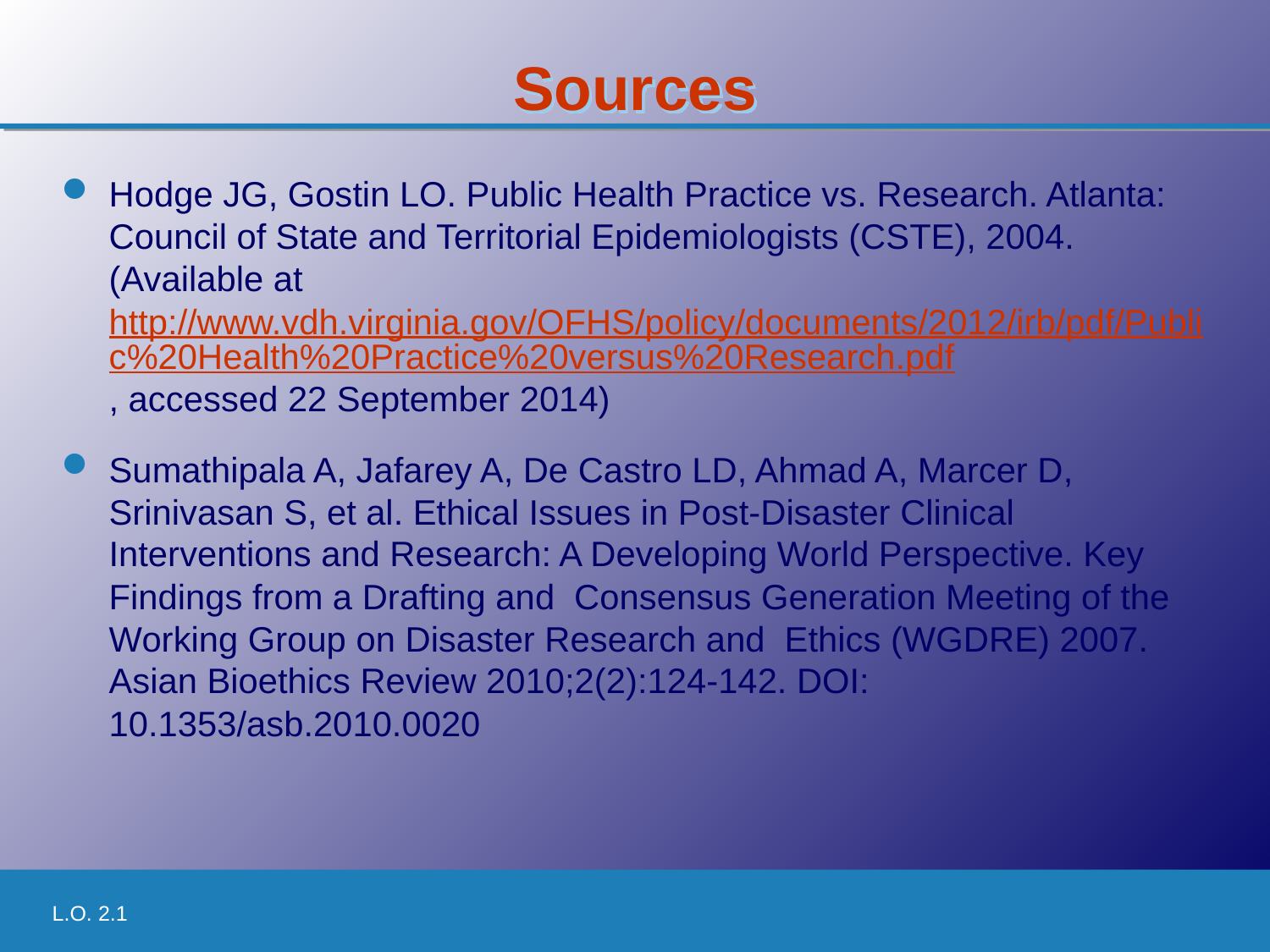

# Sources
Hodge JG, Gostin LO. Public Health Practice vs. Research. Atlanta: Council of State and Territorial Epidemiologists (CSTE), 2004. (Available at http://www.vdh.virginia.gov/OFHS/policy/documents/2012/irb/pdf/Public%20Health%20Practice%20versus%20Research.pdf, accessed 22 September 2014)
Sumathipala A, Jafarey A, De Castro LD, Ahmad A, Marcer D, Srinivasan S, et al. Ethical Issues in Post-Disaster Clinical  Interventions and Research: A Developing World Perspective. Key Findings from a Drafting and  Consensus Generation Meeting of the  Working Group on Disaster Research and  Ethics (WGDRE) 2007. Asian Bioethics Review 2010;2(2):124-142. DOI: 10.1353/asb.2010.0020